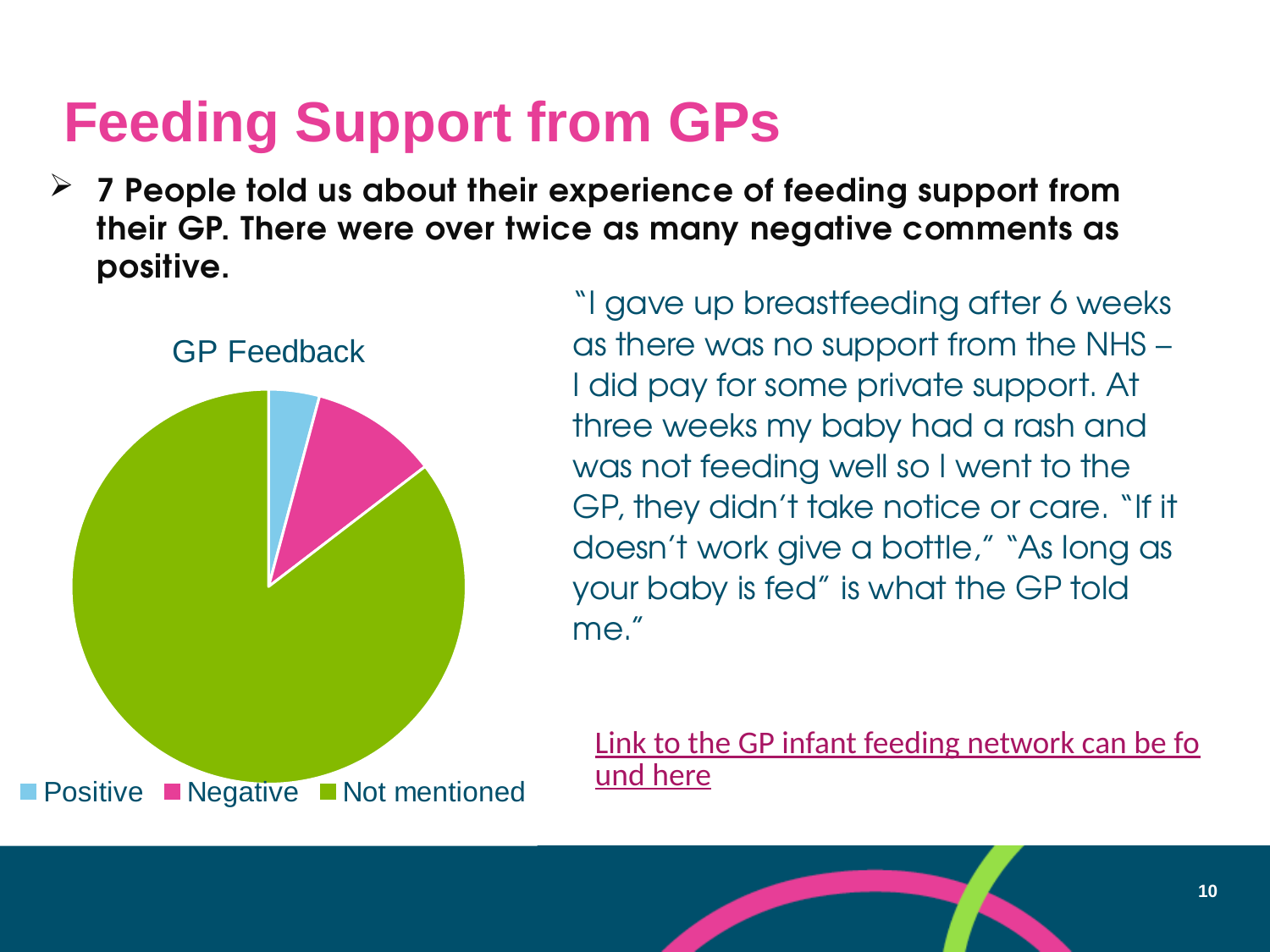

# Feeding Support from GPs

7 People told us about their experience of feeding support from their GP. There were over twice as many negative comments as positive.

“I gave up breastfeeding after 6 weeks as there was no support from the NHS – I did pay for some private support. At three weeks my baby had a rash and was not feeding well so I went to the GP, they didn’t take notice or care. “If it doesn’t work give a bottle,” “As long as your baby is fed” is what the GP told me.”

### Chart: GP Feedback

| Category |  |
|---|---|
| Positive | 2.0 |
| Negative | 5.0 |
| Not mentioned | 41.0 |
Link to the GP infant feeding network can be found here
10